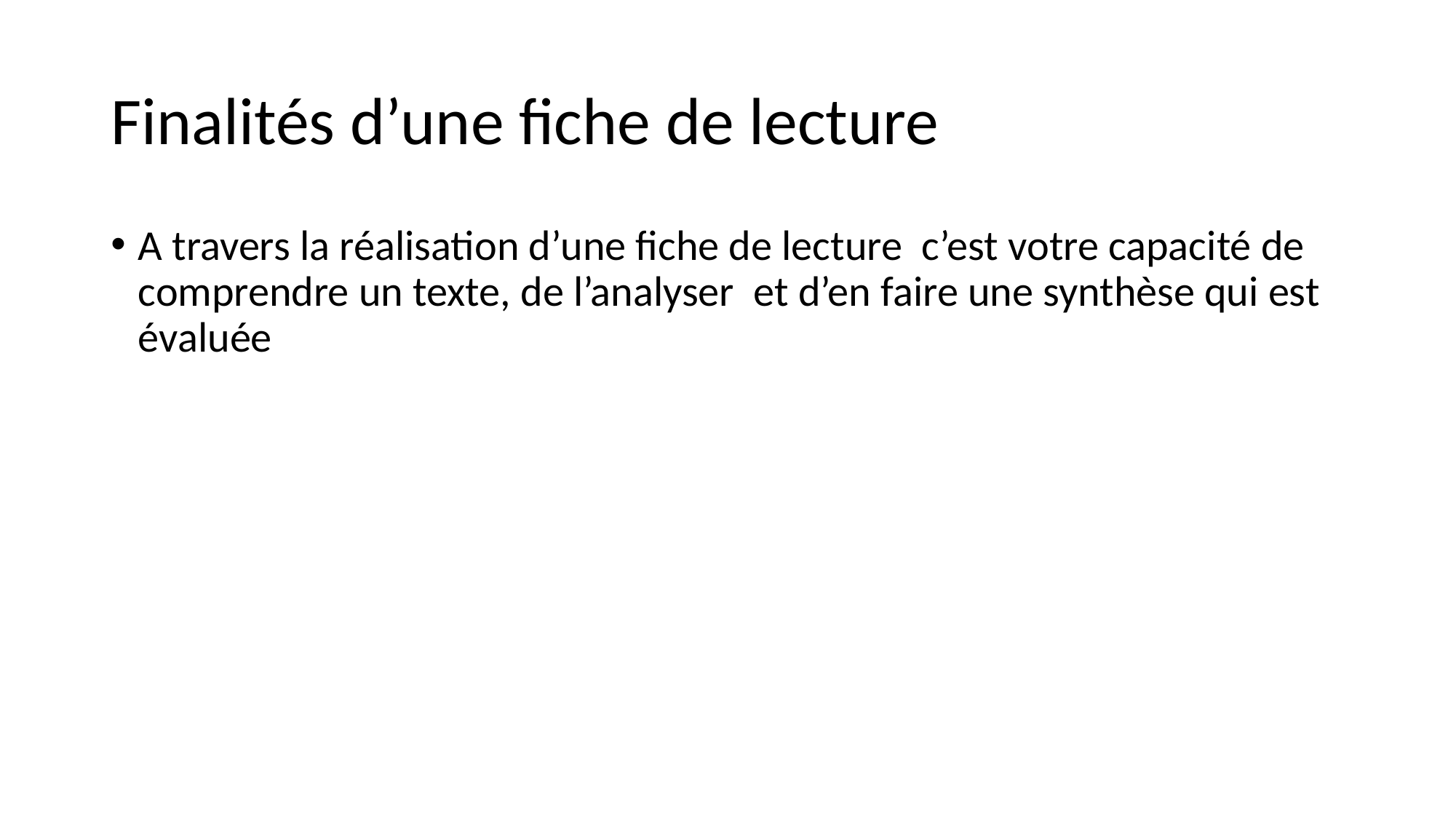

# Finalités d’une fiche de lecture
A travers la réalisation d’une fiche de lecture  c’est votre capacité de comprendre un texte, de l’analyser  et d’en faire une synthèse qui est évaluée